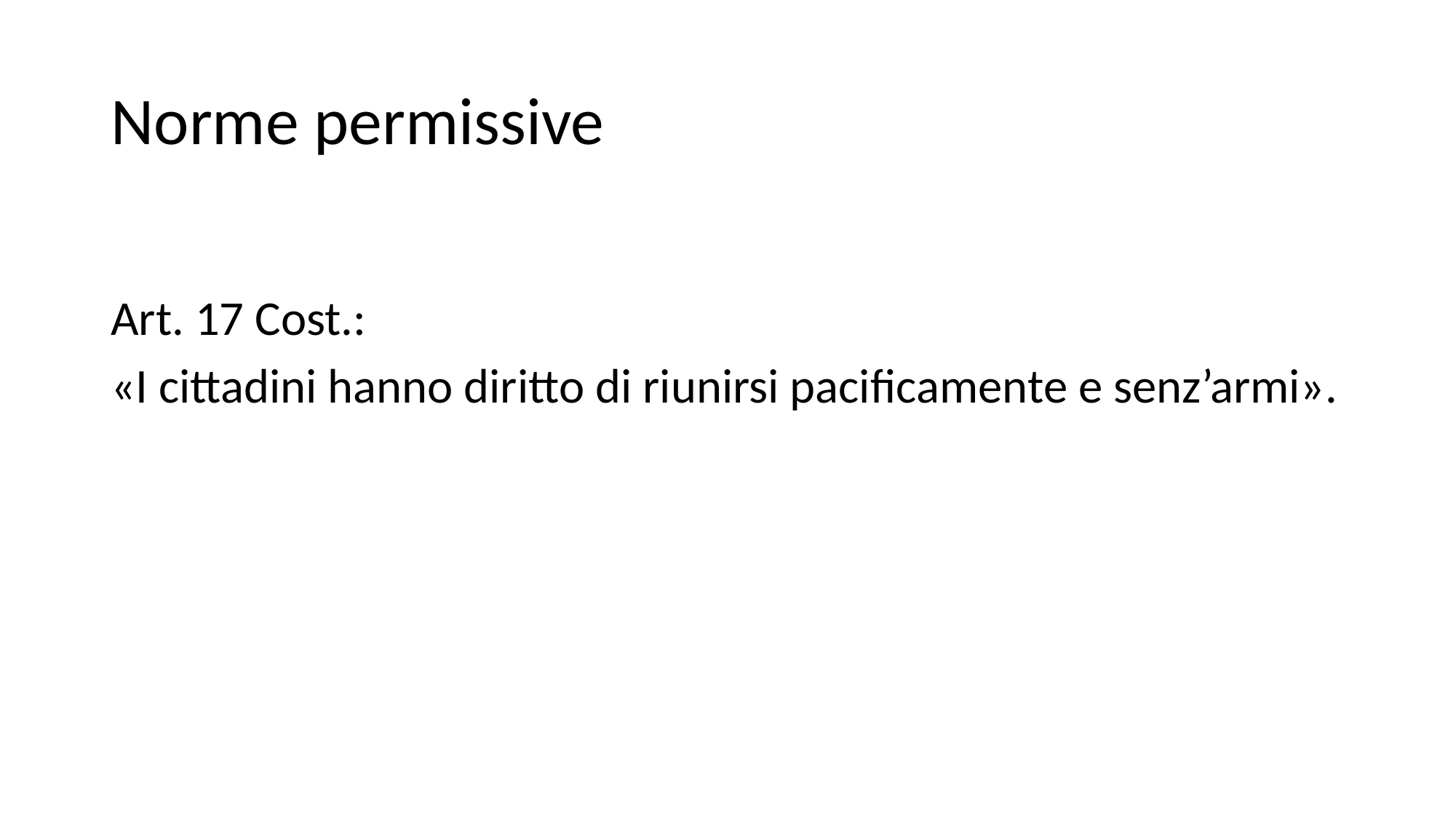

# Norme permissive

Art. 17 Cost.:
«I cittadini hanno diritto di riunirsi pacificamente e senz’armi».